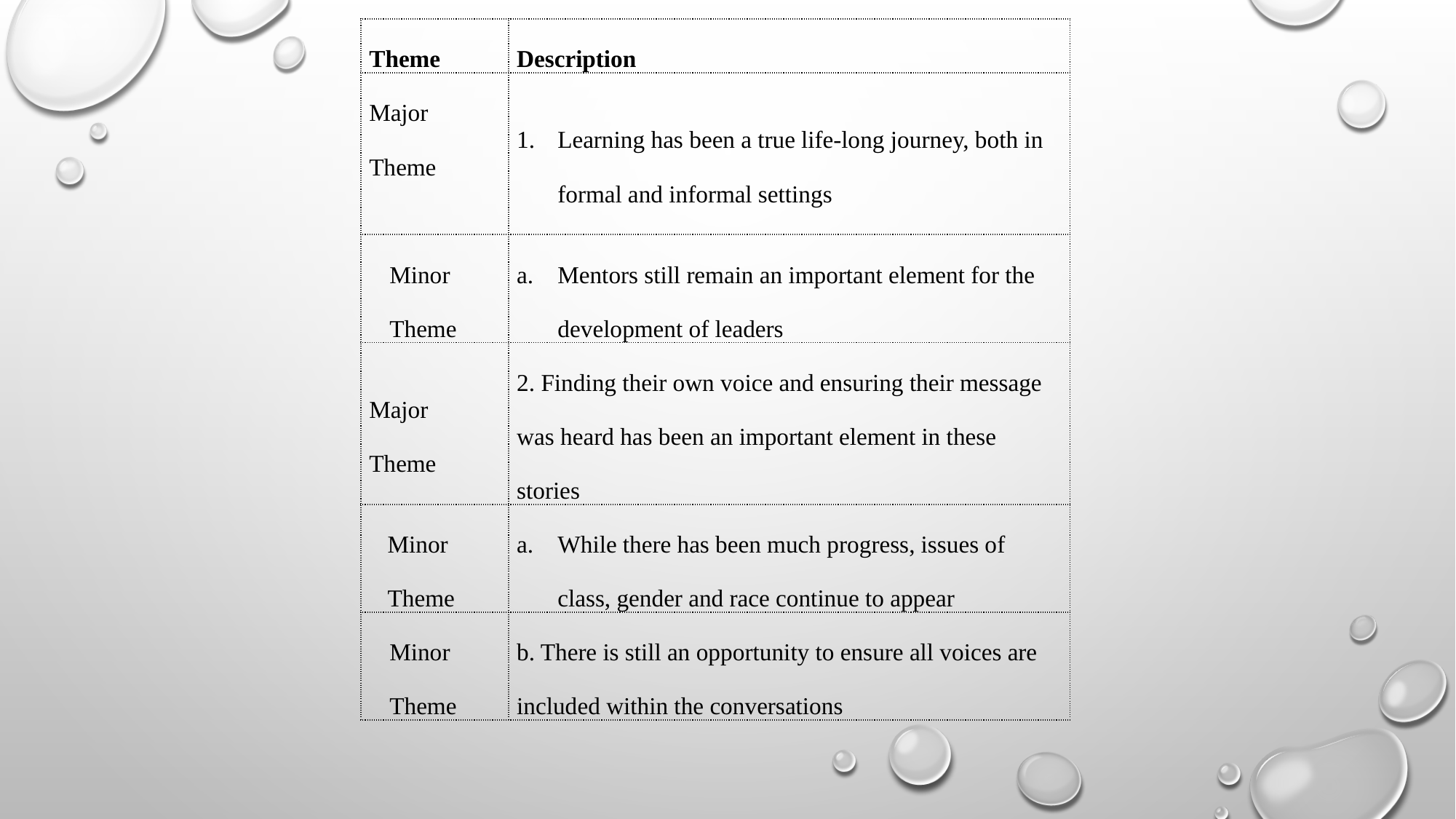

| Theme | Description |
| --- | --- |
| Major Theme | Learning has been a true life-long journey, both in formal and informal settings |
| Minor Theme | Mentors still remain an important element for the development of leaders |
| Major Theme | 2. Finding their own voice and ensuring their message was heard has been an important element in these stories |
| Minor Theme | While there has been much progress, issues of class, gender and race continue to appear |
| Minor Theme | b. There is still an opportunity to ensure all voices are included within the conversations |